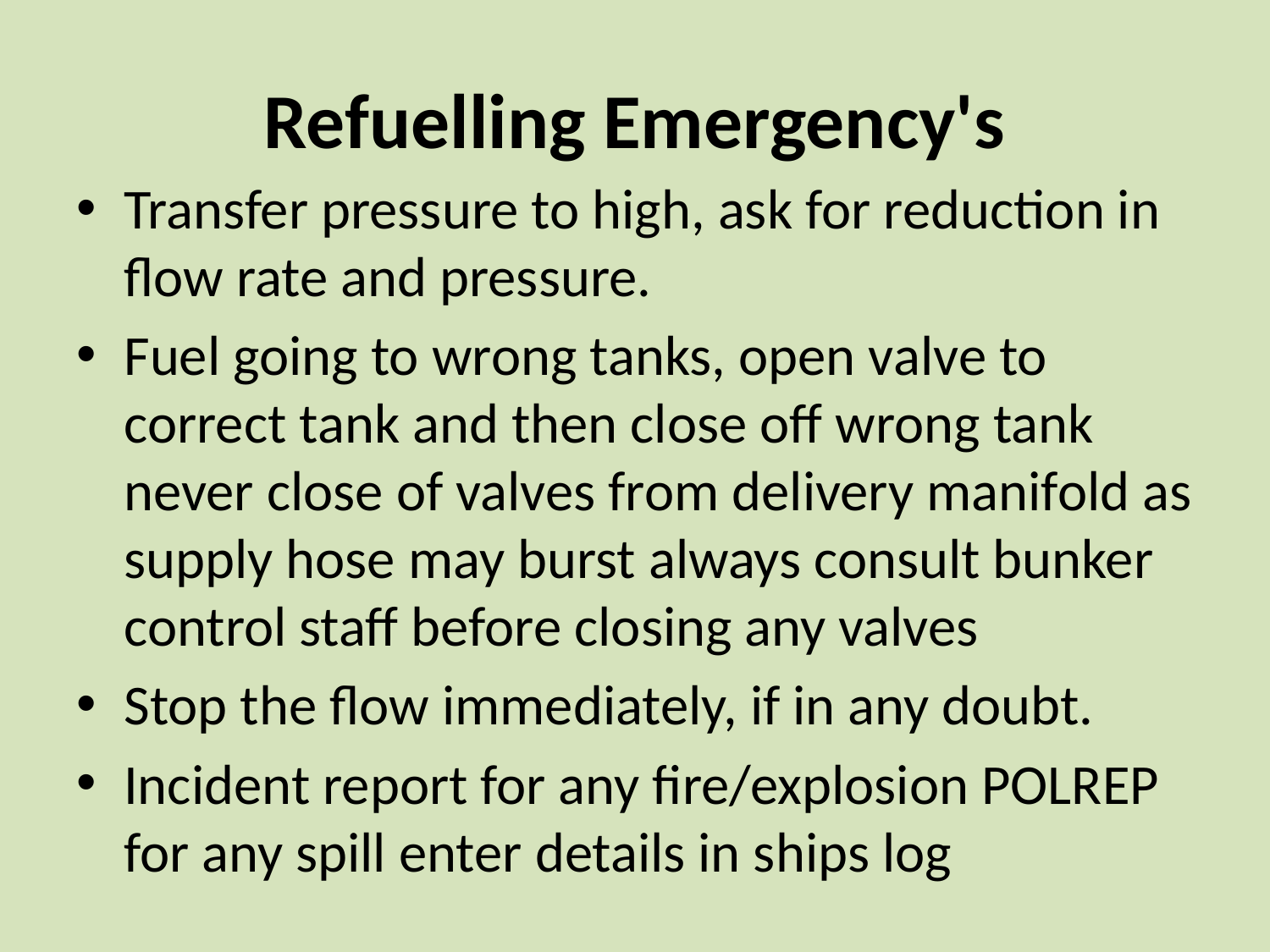

# Refuelling Emergency's
Transfer pressure to high, ask for reduction in flow rate and pressure.
Fuel going to wrong tanks, open valve to correct tank and then close off wrong tank never close of valves from delivery manifold as supply hose may burst always consult bunker control staff before closing any valves
Stop the flow immediately, if in any doubt.
Incident report for any fire/explosion POLREP for any spill enter details in ships log